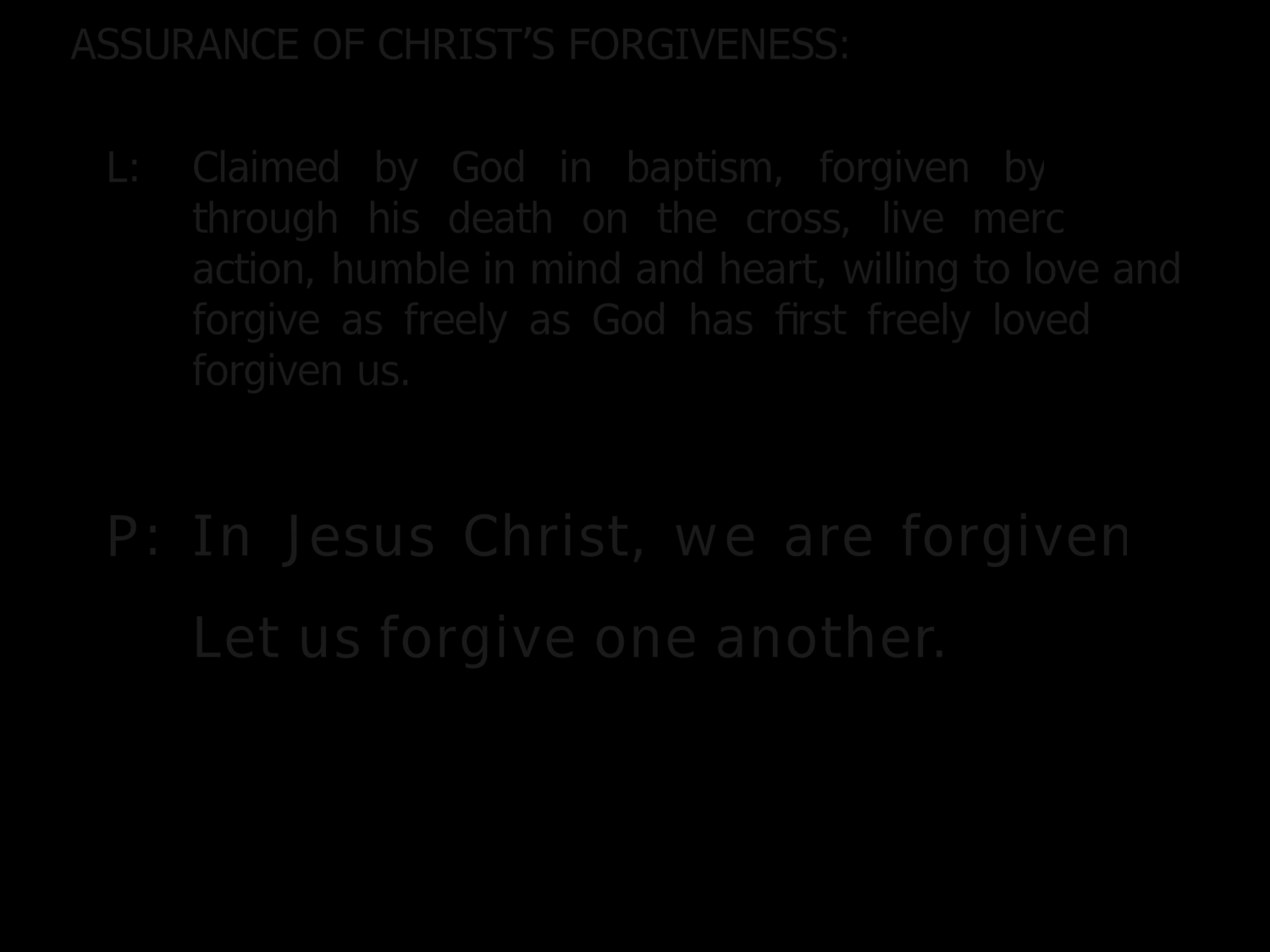

ASSURANCE OF CHRIST’S FORGIVENESS:

L:	Claimed by God in baptism, forgiven by Jesus through his death on the cross, live merciful in action, humble in mind and heart, willing to love and forgive as freely as God has first freely loved and forgiven us.

P:	In Jesus Christ, we are forgiven!  Let us forgive one another.